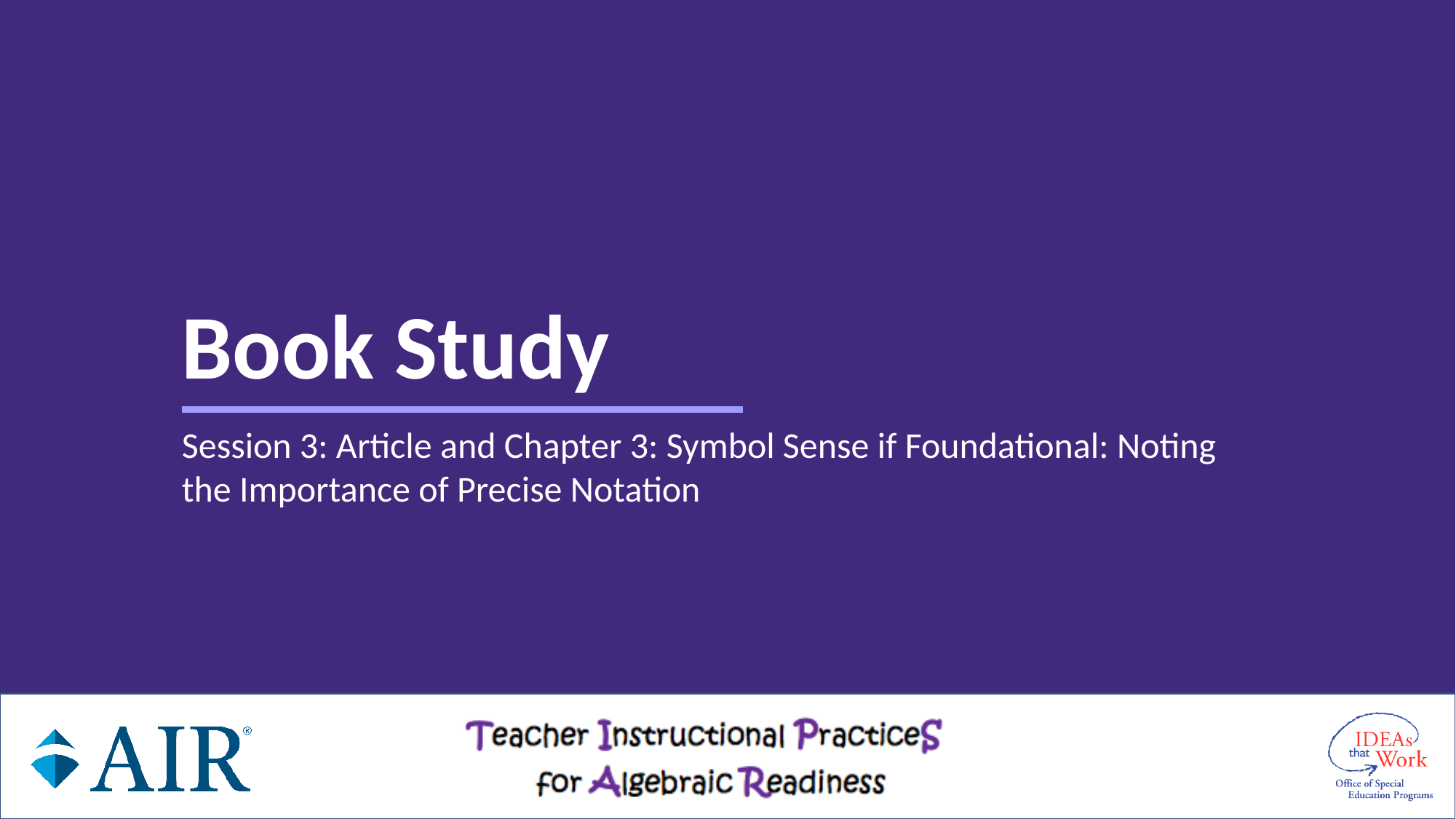

# Book Study
Session 3: Article and Chapter 3: Symbol Sense if Foundational: Noting the Importance of Precise Notation